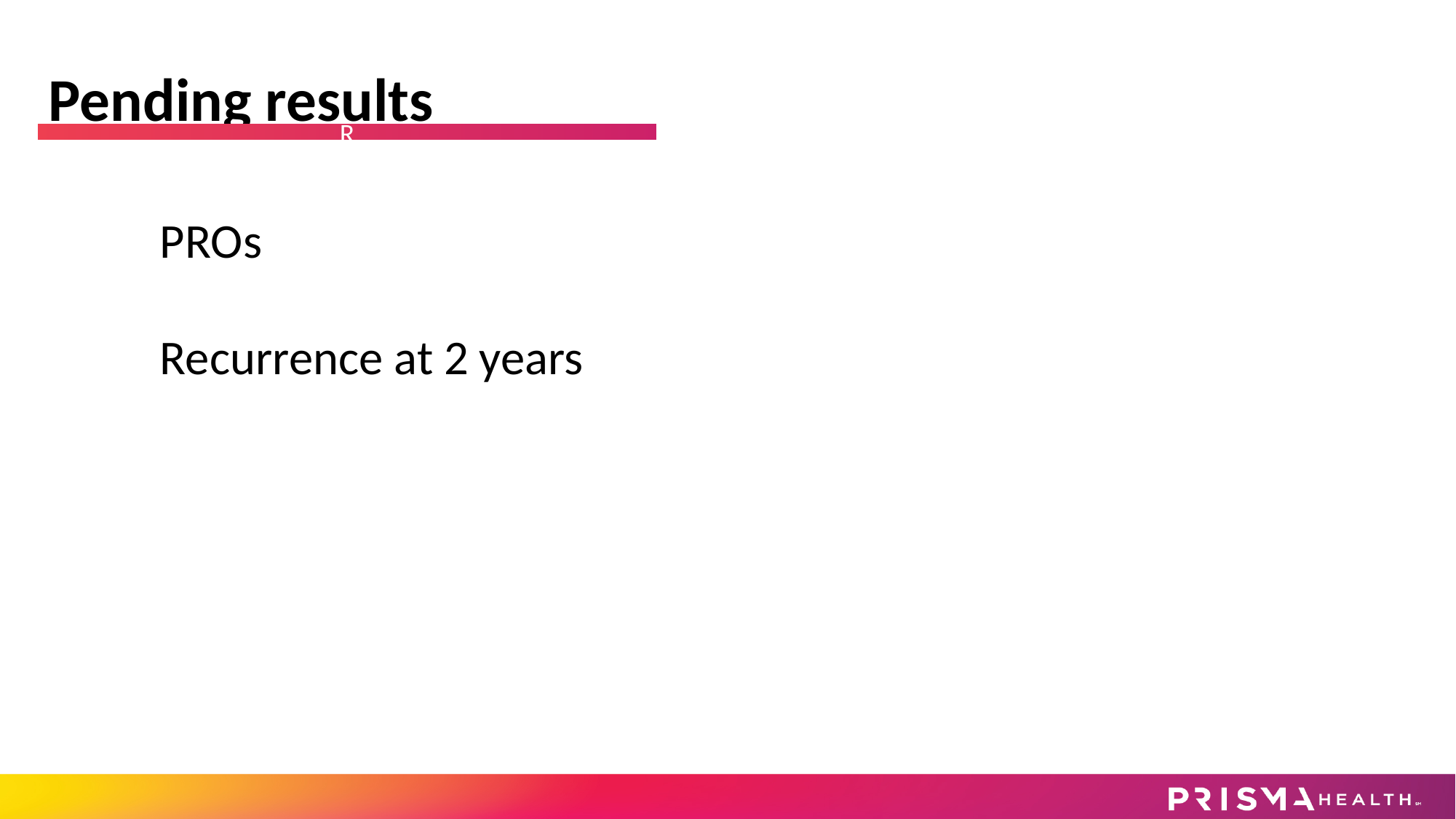

Pending results
R
PROs

Recurrence at 2 years